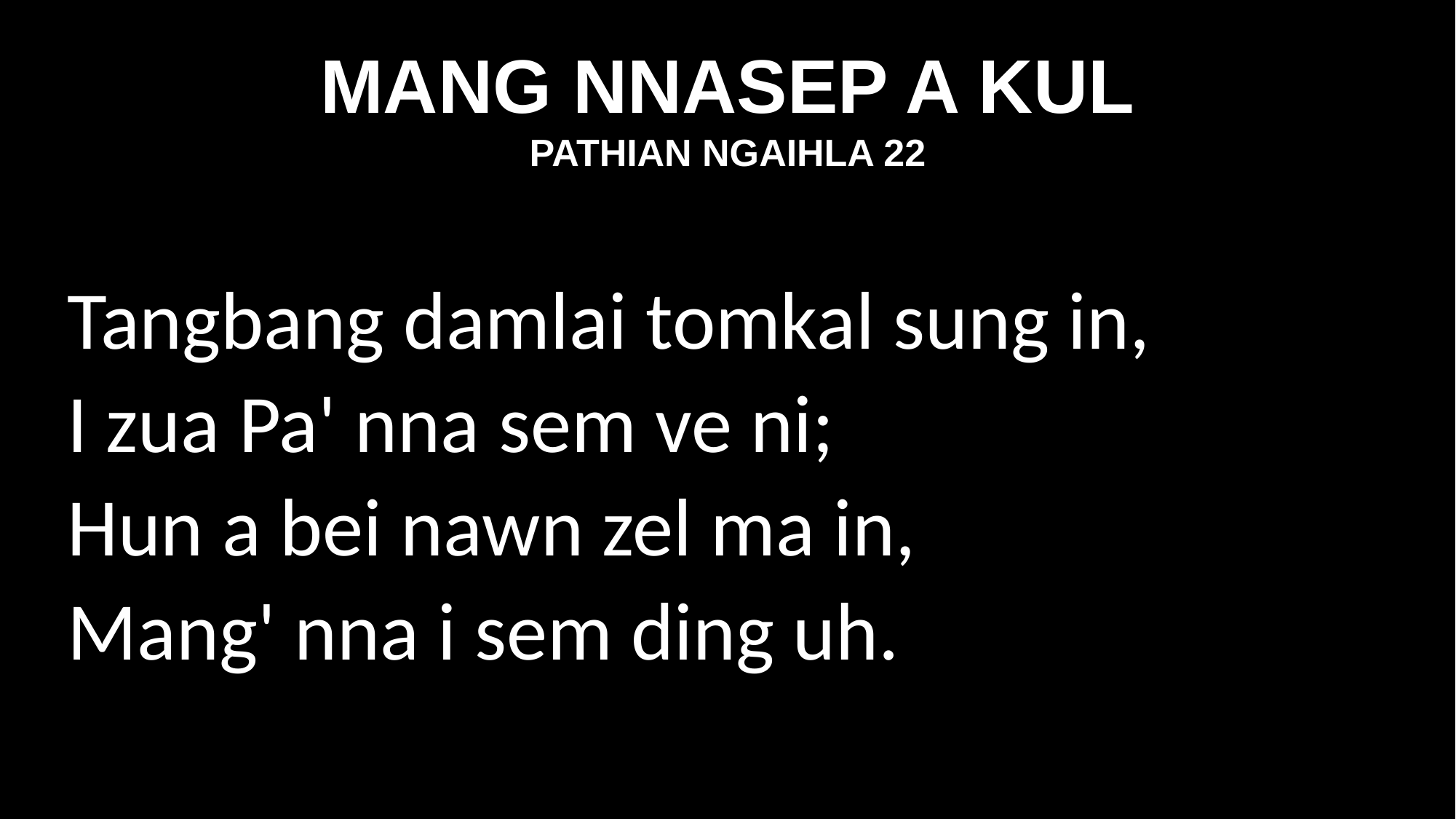

MANG NNASEP A KUL
PATHIAN NGAIHLA 22
Tangbang damlai tomkal sung in,
I zua Pa' nna sem ve ni;
Hun a bei nawn zel ma in,
Mang' nna i sem ding uh.